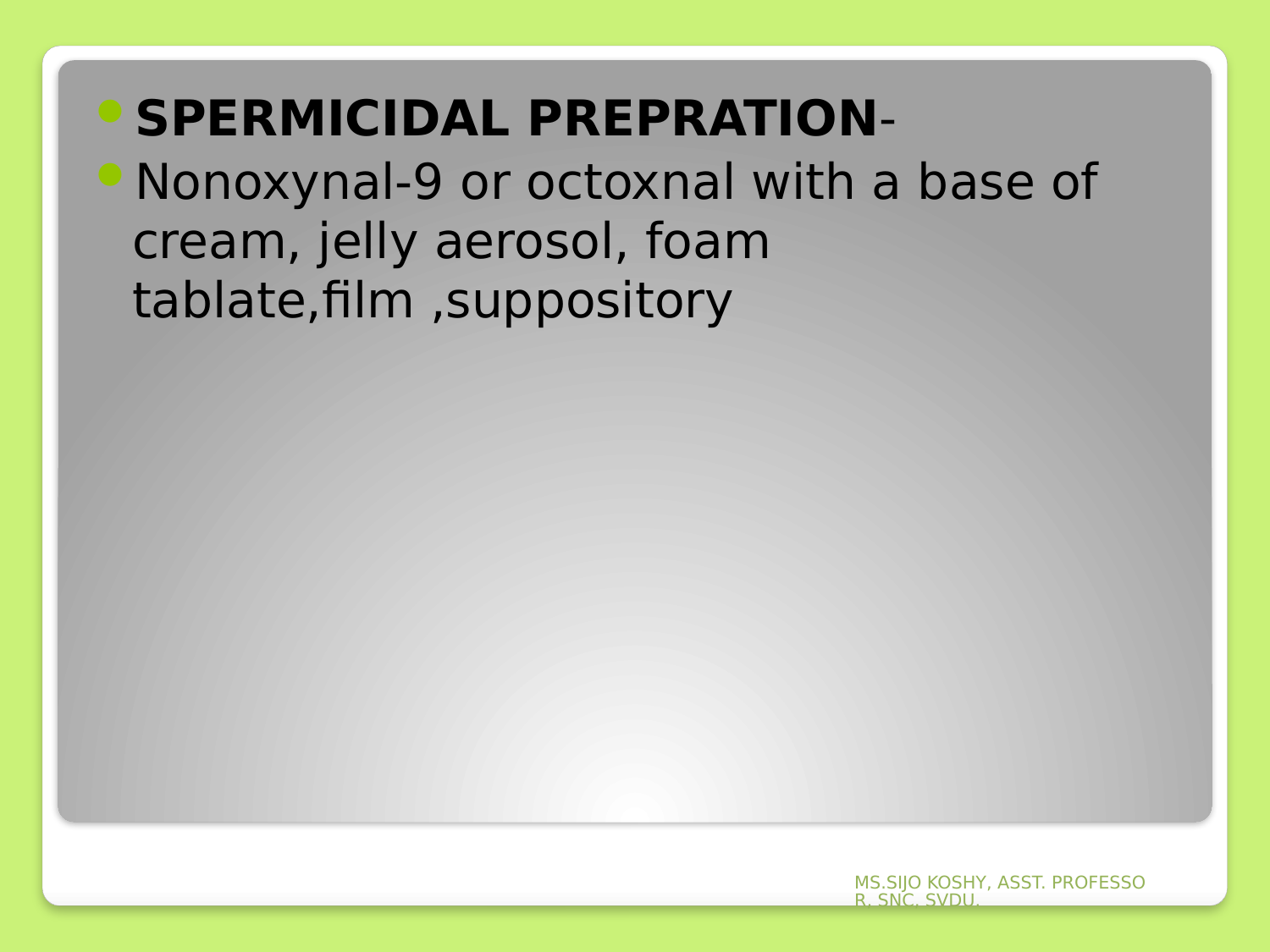

SPERMICIDAL PREPRATION-
Nonoxynal-9 or octoxnal with a base of cream, jelly aerosol, foam tablate,film ,suppository
MS.SIJO KOSHY, ASST. PROFESSOR, SNC, SVDU.